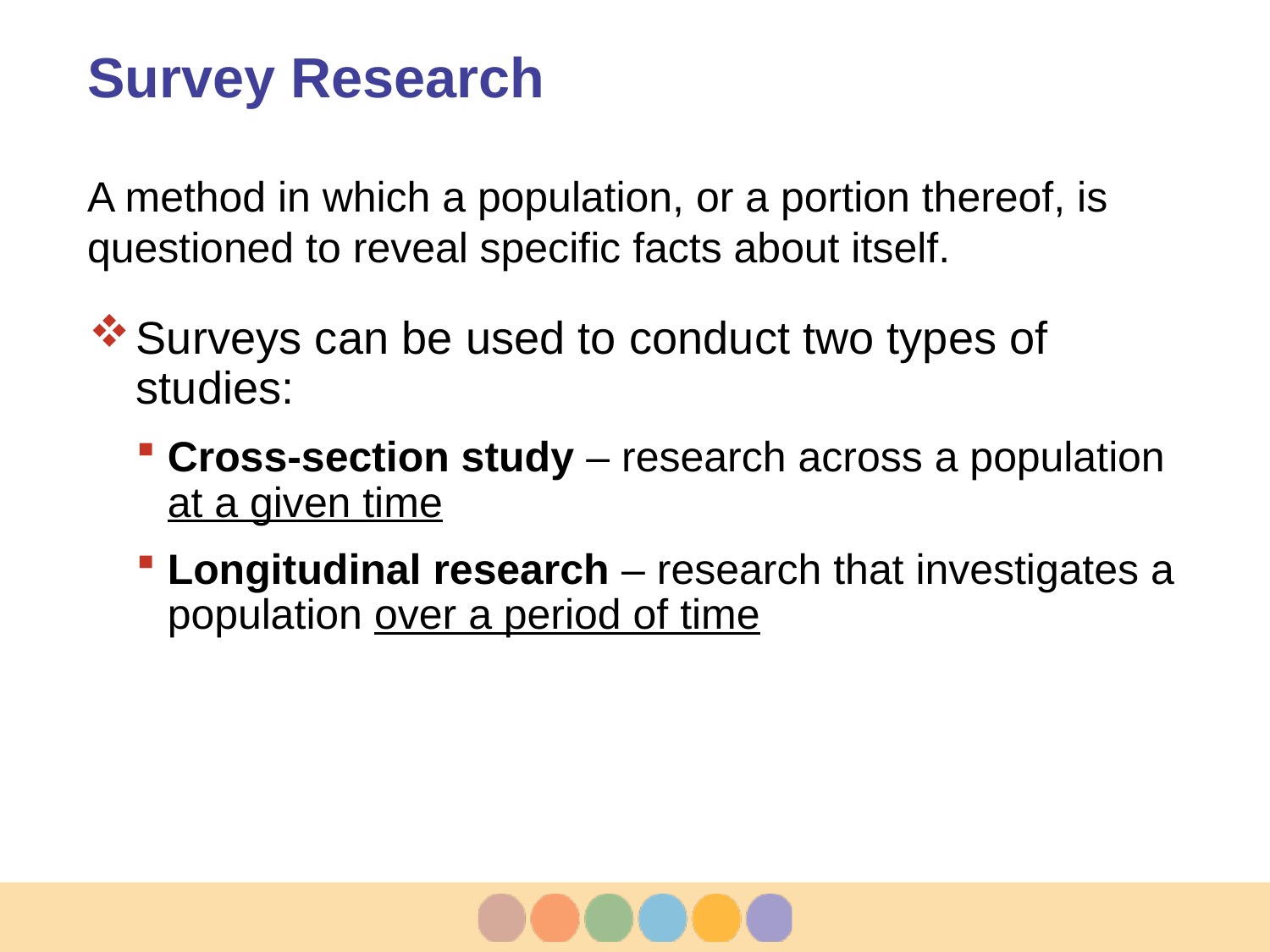

# Survey Research
A method in which a population, or a portion thereof, is questioned to reveal specific facts about itself.
Surveys can be used to conduct two types of studies:
Cross-section study – research across a population at a given time
Longitudinal research – research that investigates a population over a period of time